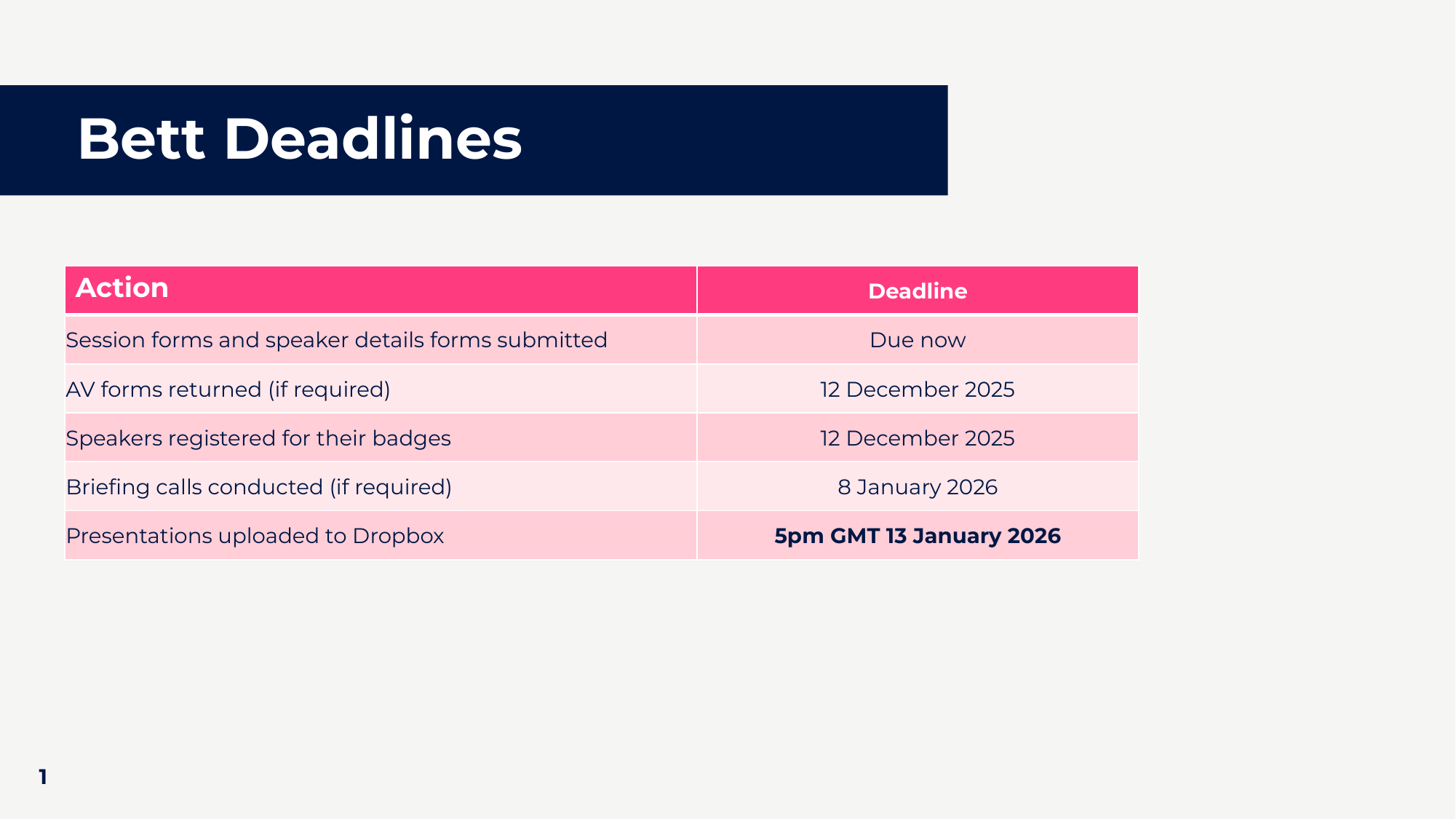

# Bett Deadlines
| Action | Deadline |
| --- | --- |
| Session forms and speaker details forms submitted | Due now |
| AV forms returned (if required) | 12 December 2025 |
| Speakers registered for their badges | 12 December 2025 |
| Briefing calls conducted (if required) | 8 January 2026 |
| Presentations uploaded to Dropbox | 5pm GMT 13 January 2026 |
1